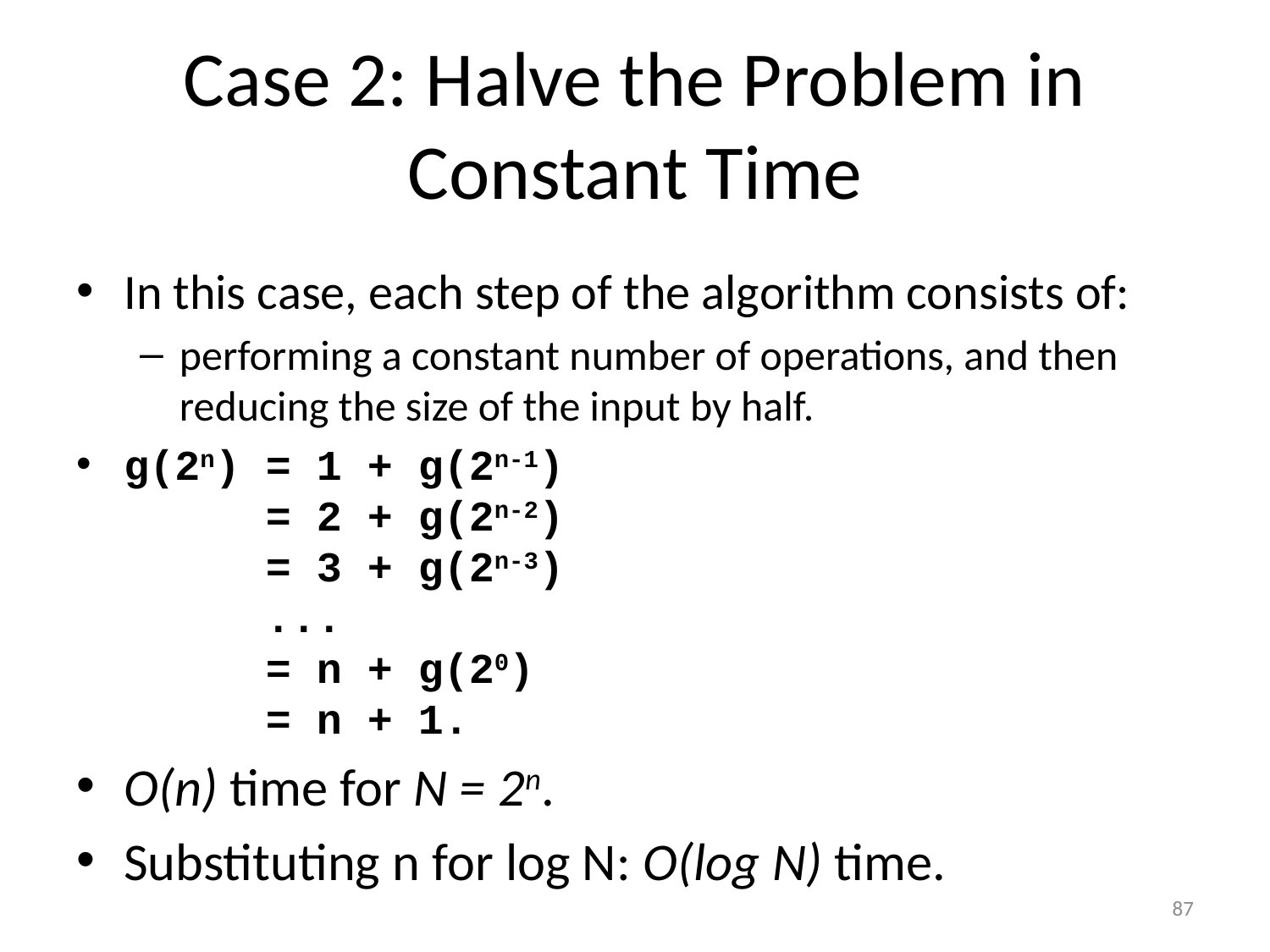

# Case 2: Halve the Problem in Constant Time
In this case, each step of the algorithm consists of:
performing a constant number of operations, and then reducing the size of the input by half.
g(2n) = 1 + g(2n-1)
      = 2 + g(2n-2)
      = 3 + g(2n-3)
      ...
      = n + g(20)
      = n + 1.
O(n) time for N = 2n.
Substituting n for log N: O(log N) time.
87